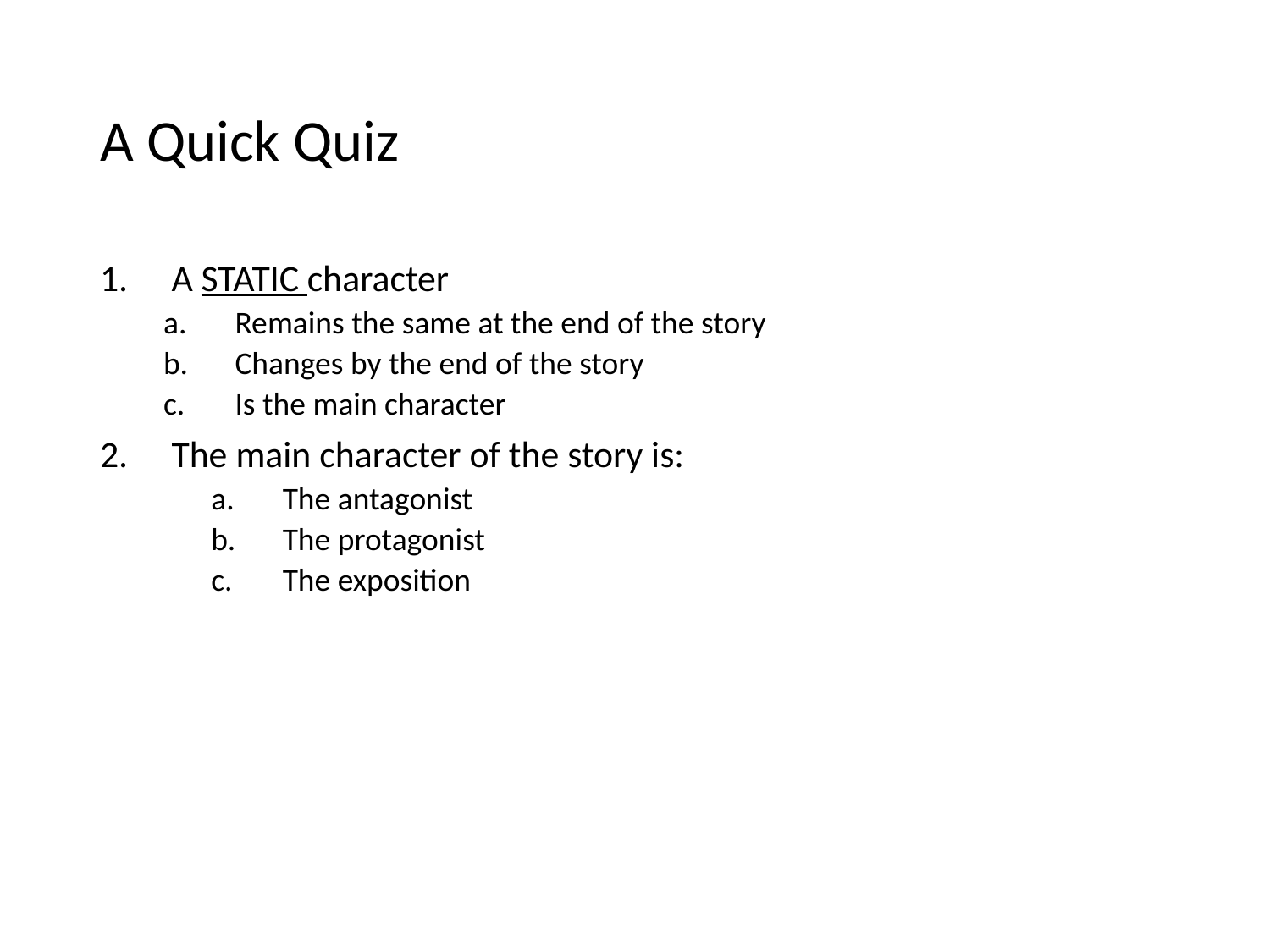

# A Quick Quiz
A STATIC character
Remains the same at the end of the story
Changes by the end of the story
Is the main character
The main character of the story is:
The antagonist
The protagonist
The exposition